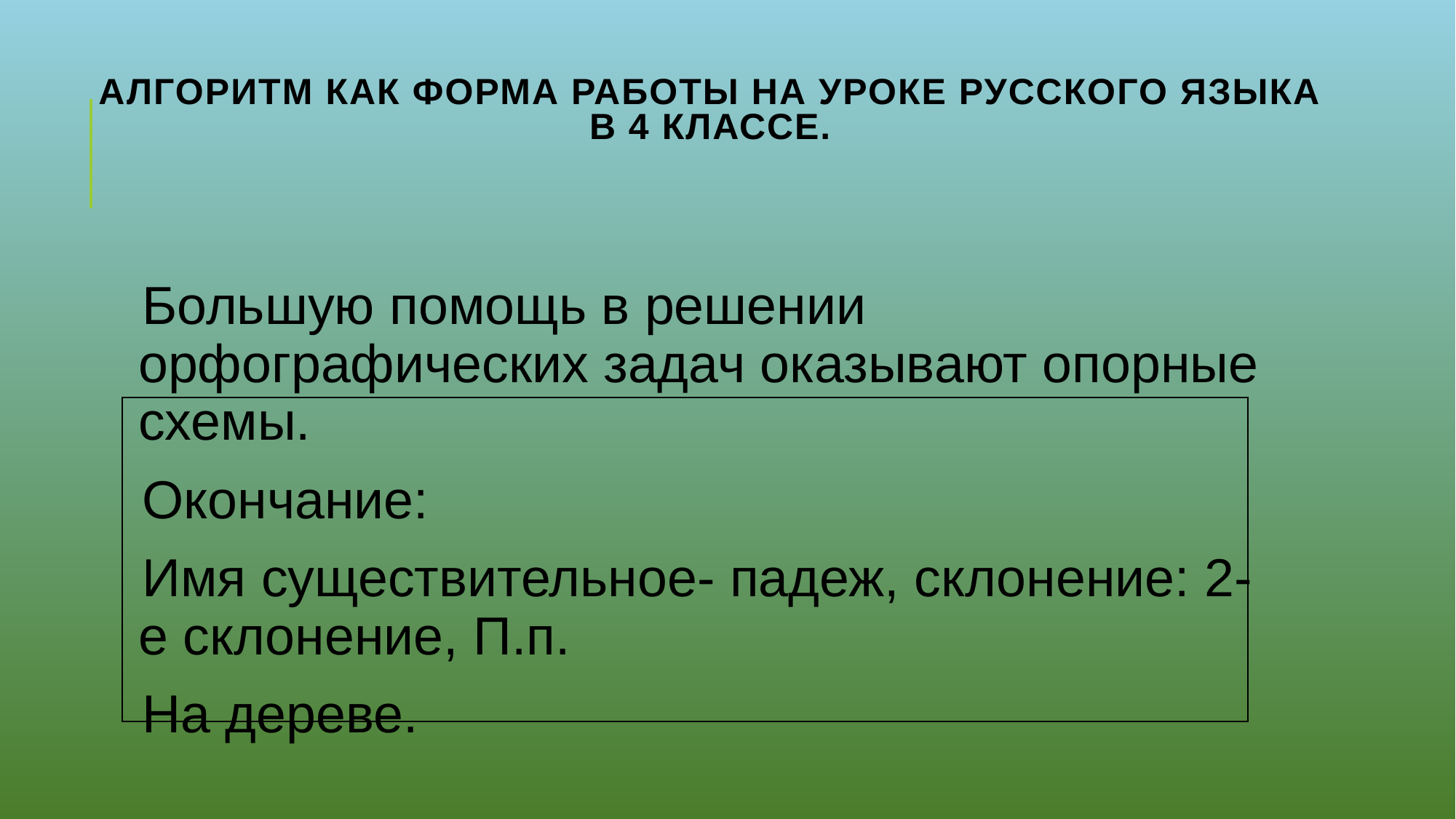

# Алгоритм как форма работы на уроке русского языка в 4 классе.
Большую помощь в решении орфографических задач оказывают опорные схемы.
Окончание:
Имя существительное- падеж, склонение: 2-е склонение, П.п.
На дереве.
|  |
| --- |